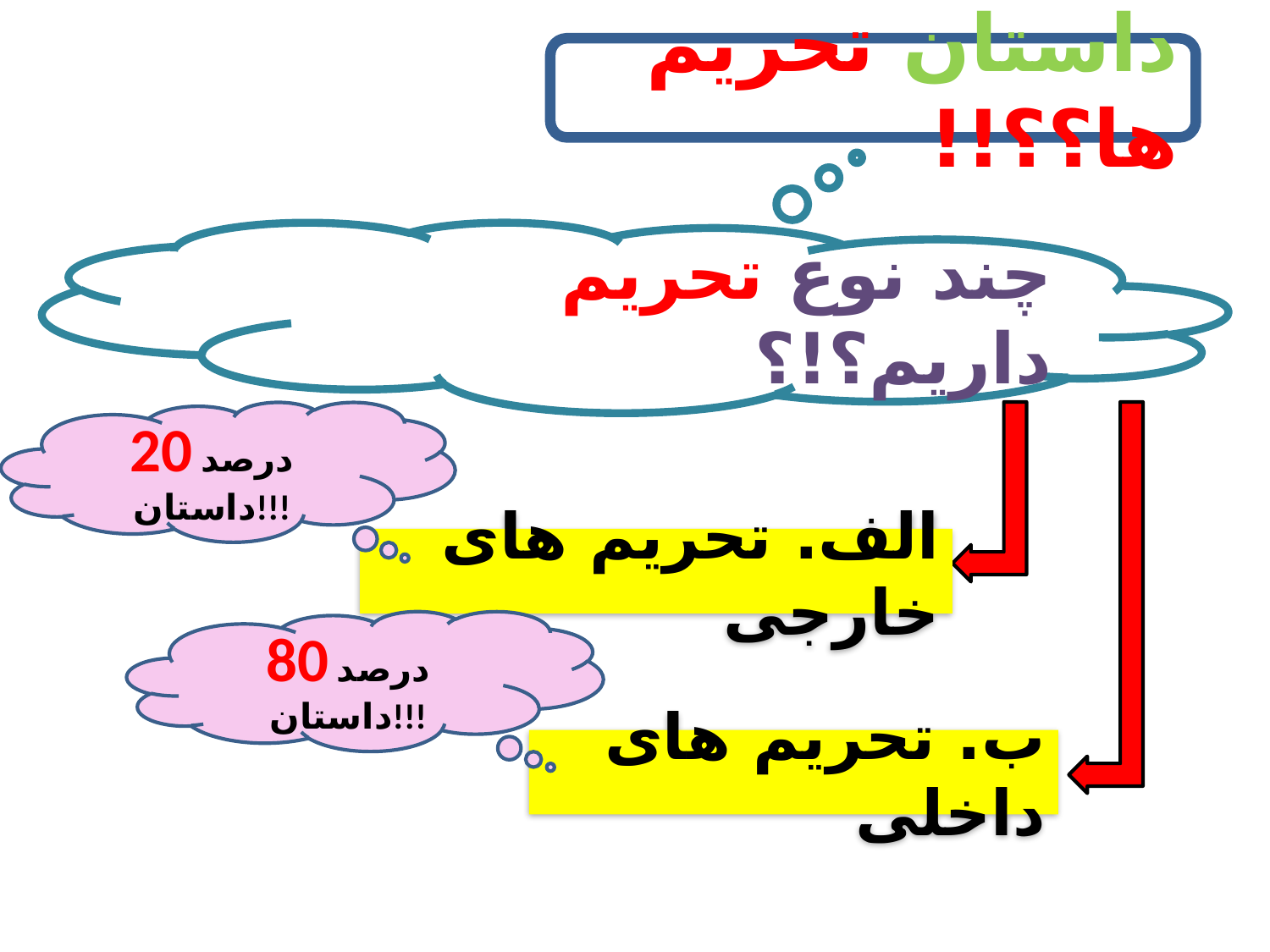

داستان تحریم ها؟؟!!
چند نوع تحریم داریم؟!؟
20 درصد داستان!!!

الف. تحریم های خارجی

80 درصد داستان!!!
ب. تحریم های داخلی